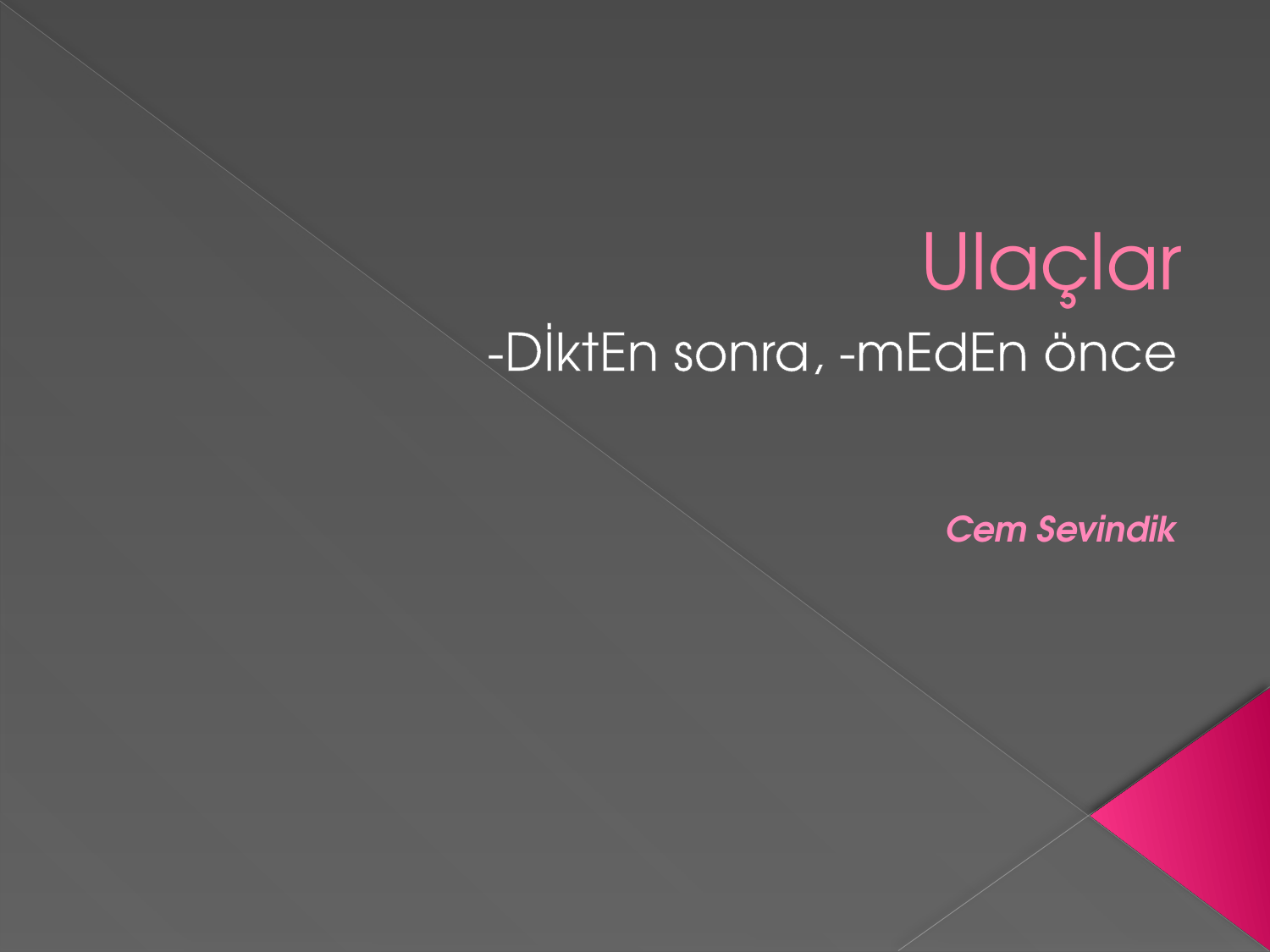

# Ulaçlar
-DİktEn sonra, -mEdEn önce

Cem Sevindik